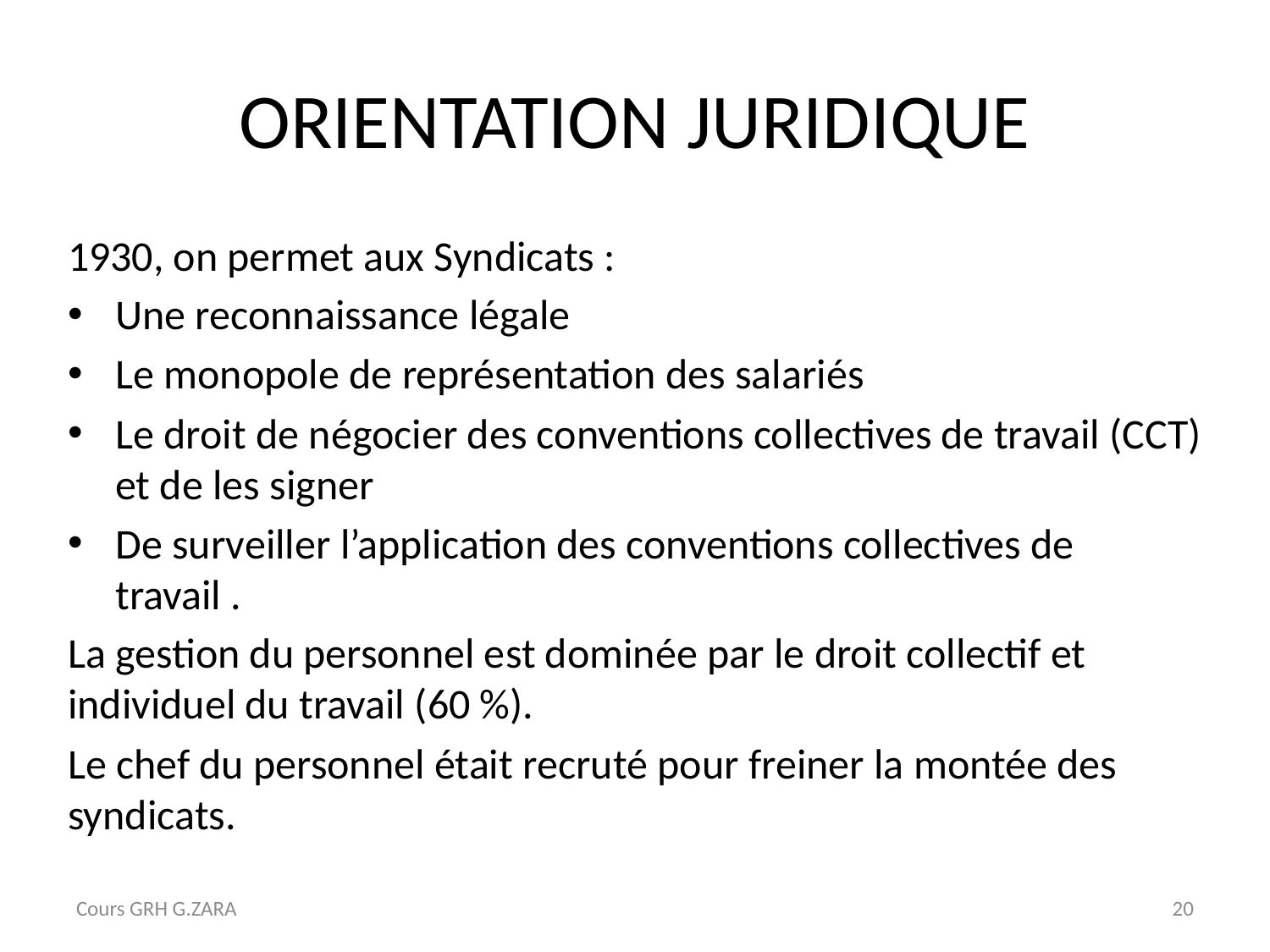

# ORIENTATION JURIDIQUE
1930, on permet aux Syndicats :
Une reconnaissance légale
Le monopole de représentation des salariés
Le droit de négocier des conventions collectives de travail (CCT) et de les signer
De surveiller l’application des conventions collectives de travail .
La gestion du personnel est dominée par le droit collectif et individuel du travail (60 %).
Le chef du personnel était recruté pour freiner la montée des syndicats.
Cours GRH G.ZARA
20